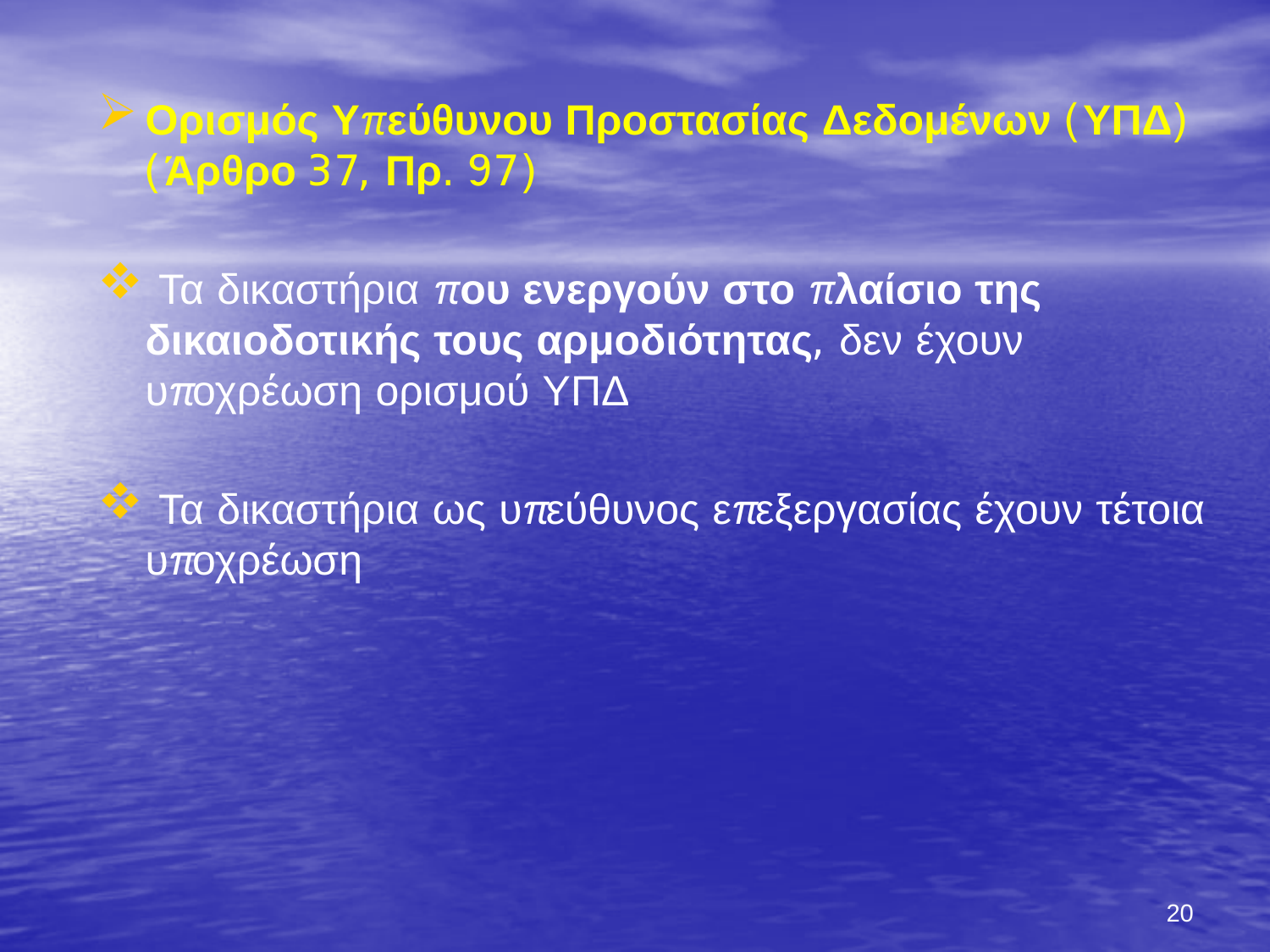

Ορισμός Υπεύθυνου Προστασίας Δεδομένων (ΥΠΔ) (Άρθρο 37, Πρ. 97)

 Τα δικαστήρια που ενεργούν στο πλαίσιο της δικαιοδοτικής τους αρμοδιότητας, δεν έχουν υποχρέωση ορισμού ΥΠΔ

 Τα δικαστήρια ως υπεύθυνος επεξεργασίας έχουν τέτοια  υποχρέωση

#
20